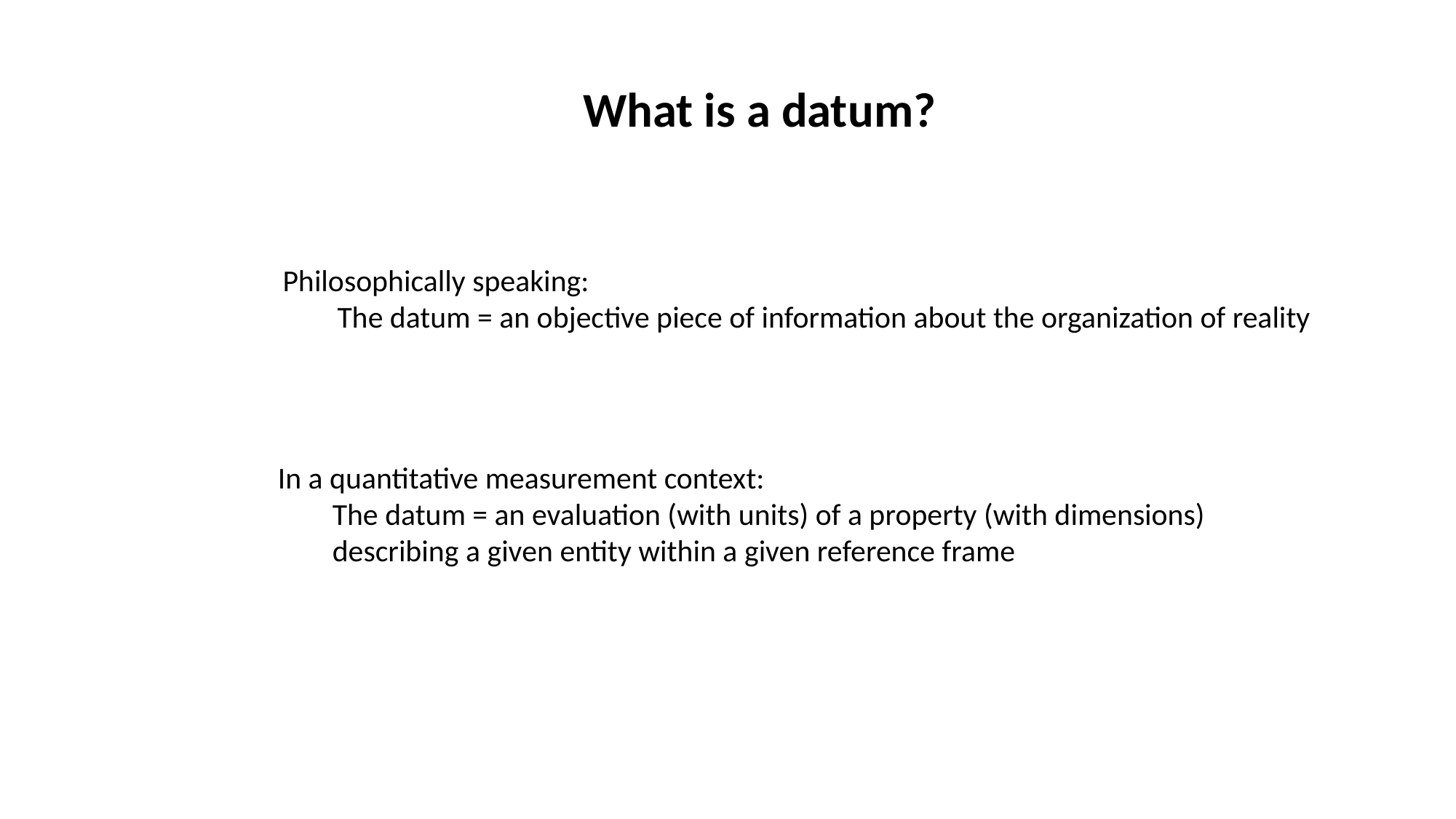

What is a datum?
Philosophically speaking:
The datum = an objective piece of information about the organization of reality
In a quantitative measurement context:
The datum = an evaluation (with units) of a property (with dimensions) describing a given entity within a given reference frame